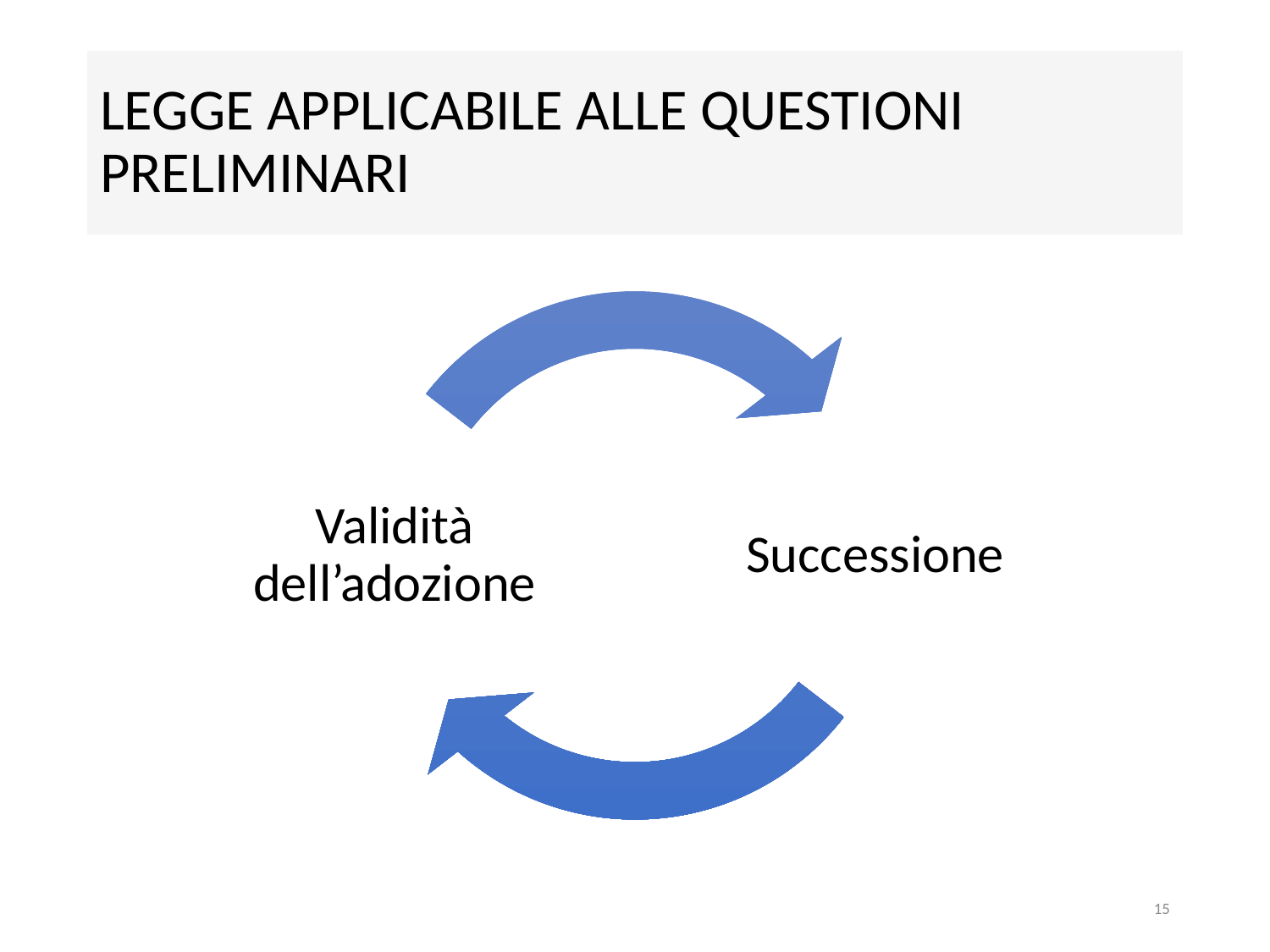

# LEGGE APPLICABILE ALLE QUESTIONI PRELIMINARI
Successione
Validità dell’adozione
15